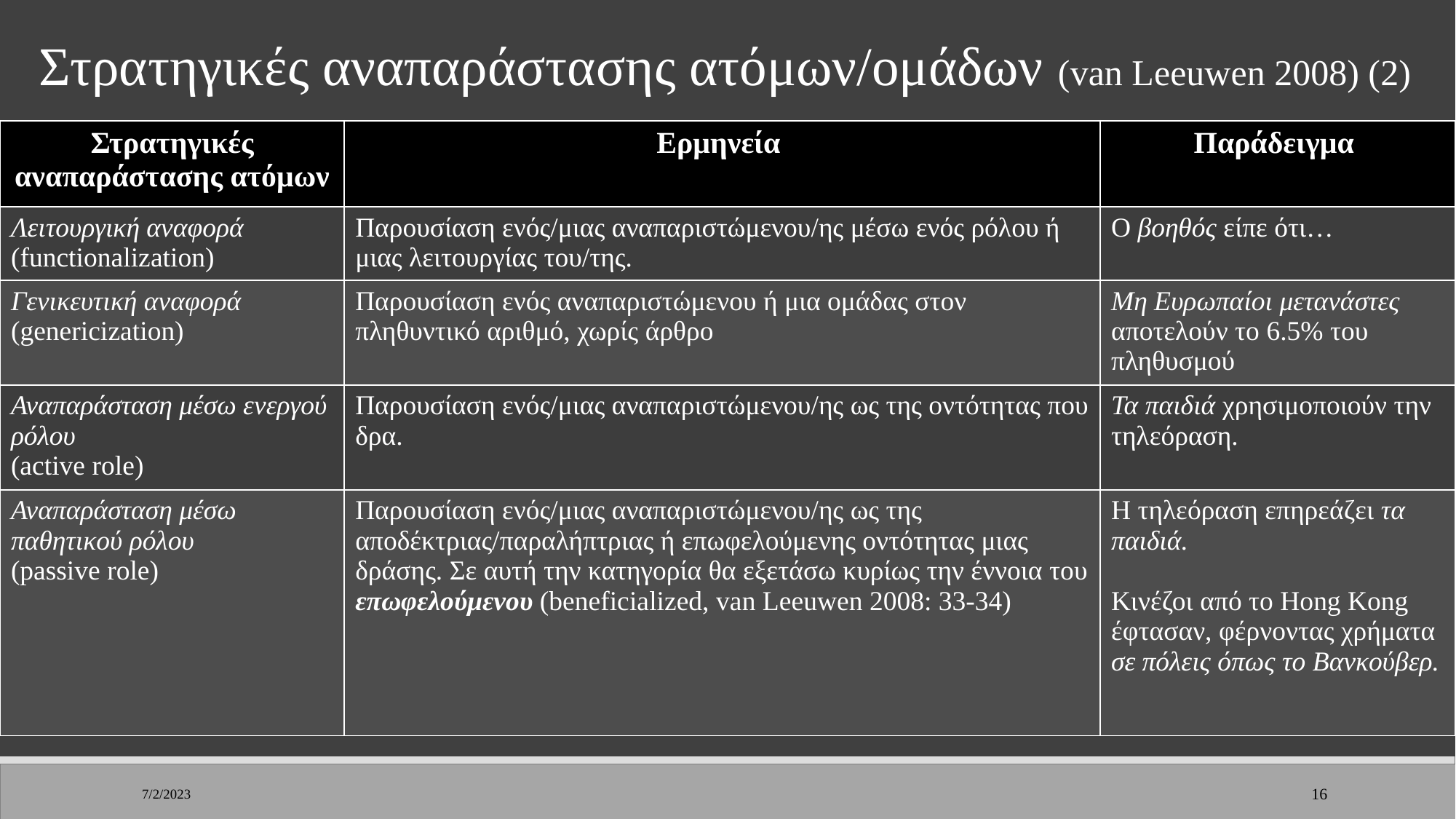

Στρατηγικές αναπαράστασης ατόμων/ομάδων (van Leeuwen 2008) (2)
| Στρατηγικές αναπαράστασης ατόμων | Ερμηνεία | Παράδειγμα |
| --- | --- | --- |
| Λειτουργική αναφορά (functionalization) | Παρουσίαση ενός/μιας αναπαριστώμενου/ης μέσω ενός ρόλου ή μιας λειτουργίας του/της. | Ο βοηθός είπε ότι… |
| Γενικευτική αναφορά (genericization) | Παρουσίαση ενός αναπαριστώμενου ή μια ομάδας στον πληθυντικό αριθμό, χωρίς άρθρο | Μη Ευρωπαίοι μετανάστες αποτελούν το 6.5% του πληθυσμού |
| Αναπαράσταση μέσω ενεργού ρόλου (active role) | Παρουσίαση ενός/μιας αναπαριστώμενου/ης ως της οντότητας που δρα. | Τα παιδιά χρησιμοποιούν την τηλεόραση. |
| Αναπαράσταση μέσω παθητικού ρόλου (passive role) | Παρουσίαση ενός/μιας αναπαριστώμενου/ης ως της αποδέκτριας/παραλήπτριας ή επωφελούμενης οντότητας μιας δράσης. Σε αυτή την κατηγορία θα εξετάσω κυρίως την έννοια του επωφελούμενου (beneficialized, van Leeuwen 2008: 33-34) | Η τηλεόραση επηρεάζει τα παιδιά. Κινέζοι από το Hong Kong έφτασαν, φέρνοντας χρήματα σε πόλεις όπως το Βανκούβερ. |
7/2/2023
16